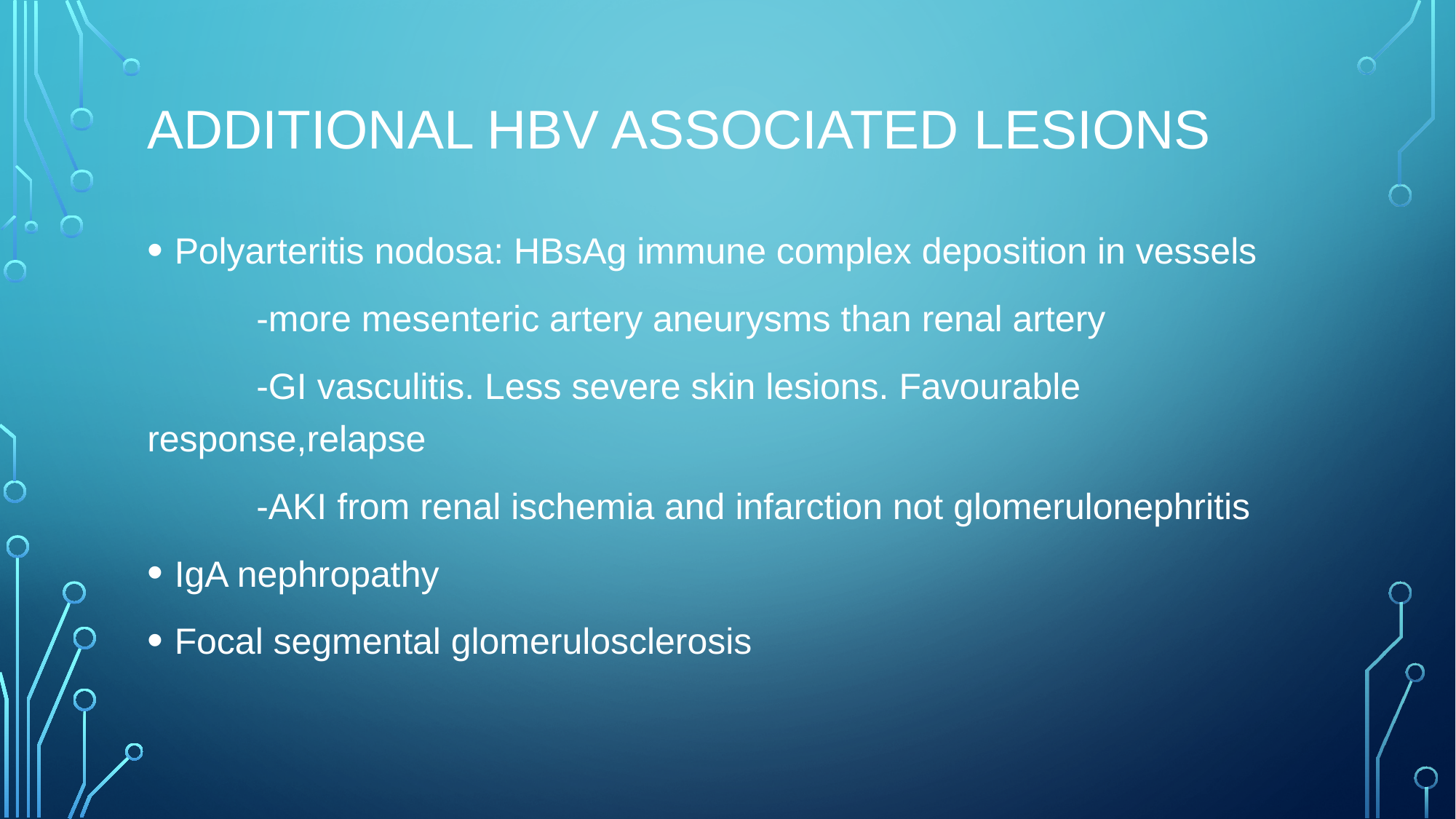

# Additional HBV associated lesions
Polyarteritis nodosa: HBsAg immune complex deposition in vessels
	-more mesenteric artery aneurysms than renal artery
	-GI vasculitis. Less severe skin lesions. Favourable response,relapse
	-AKI from renal ischemia and infarction not glomerulonephritis
IgA nephropathy
Focal segmental glomerulosclerosis